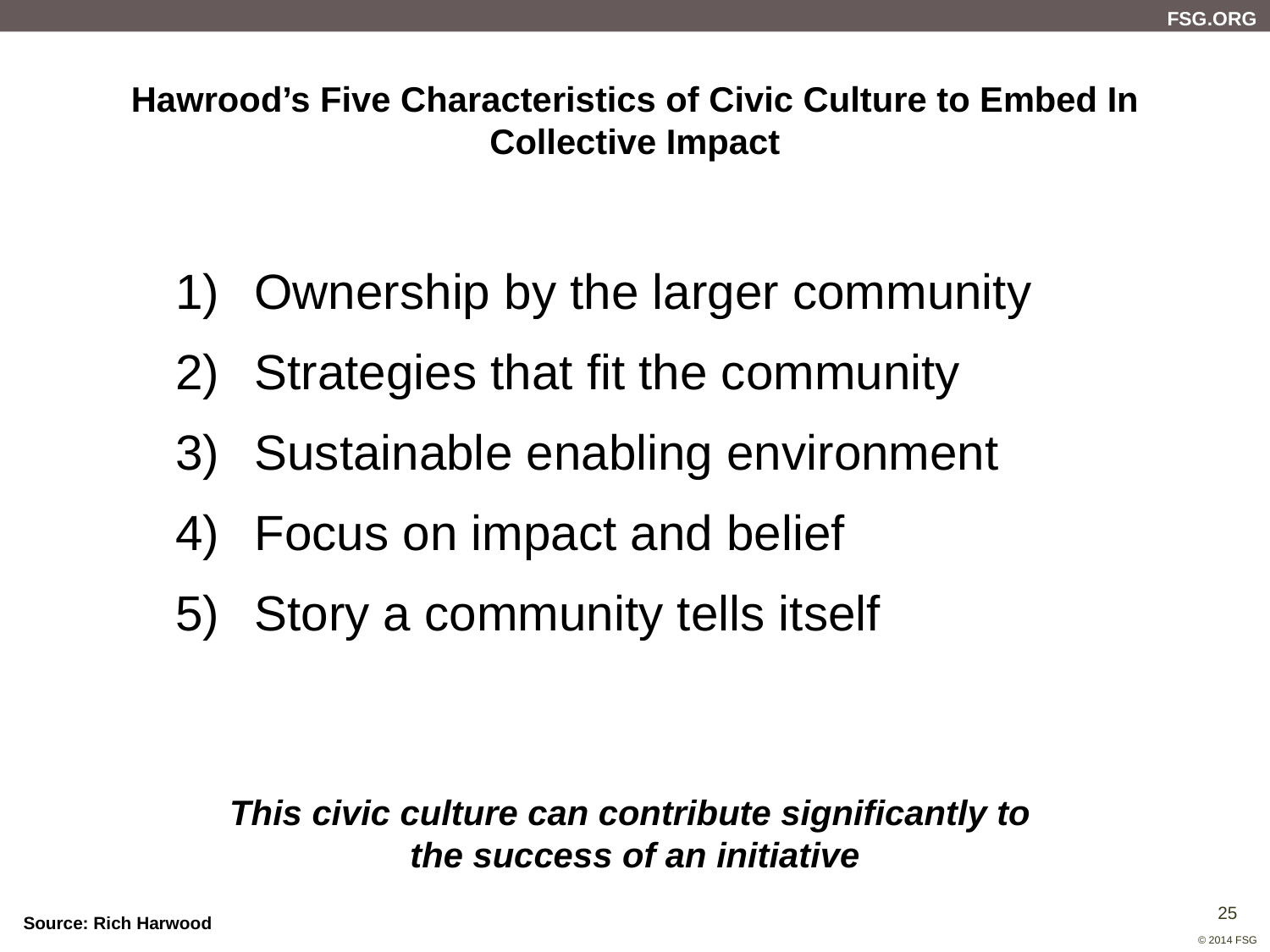

# Hawrood’s Five Characteristics of Civic Culture to Embed In Collective Impact
Ownership by the larger community
Strategies that fit the community
Sustainable enabling environment
Focus on impact and belief
Story a community tells itself
This civic culture can contribute significantly to
the success of an initiative
Source: Rich Harwood